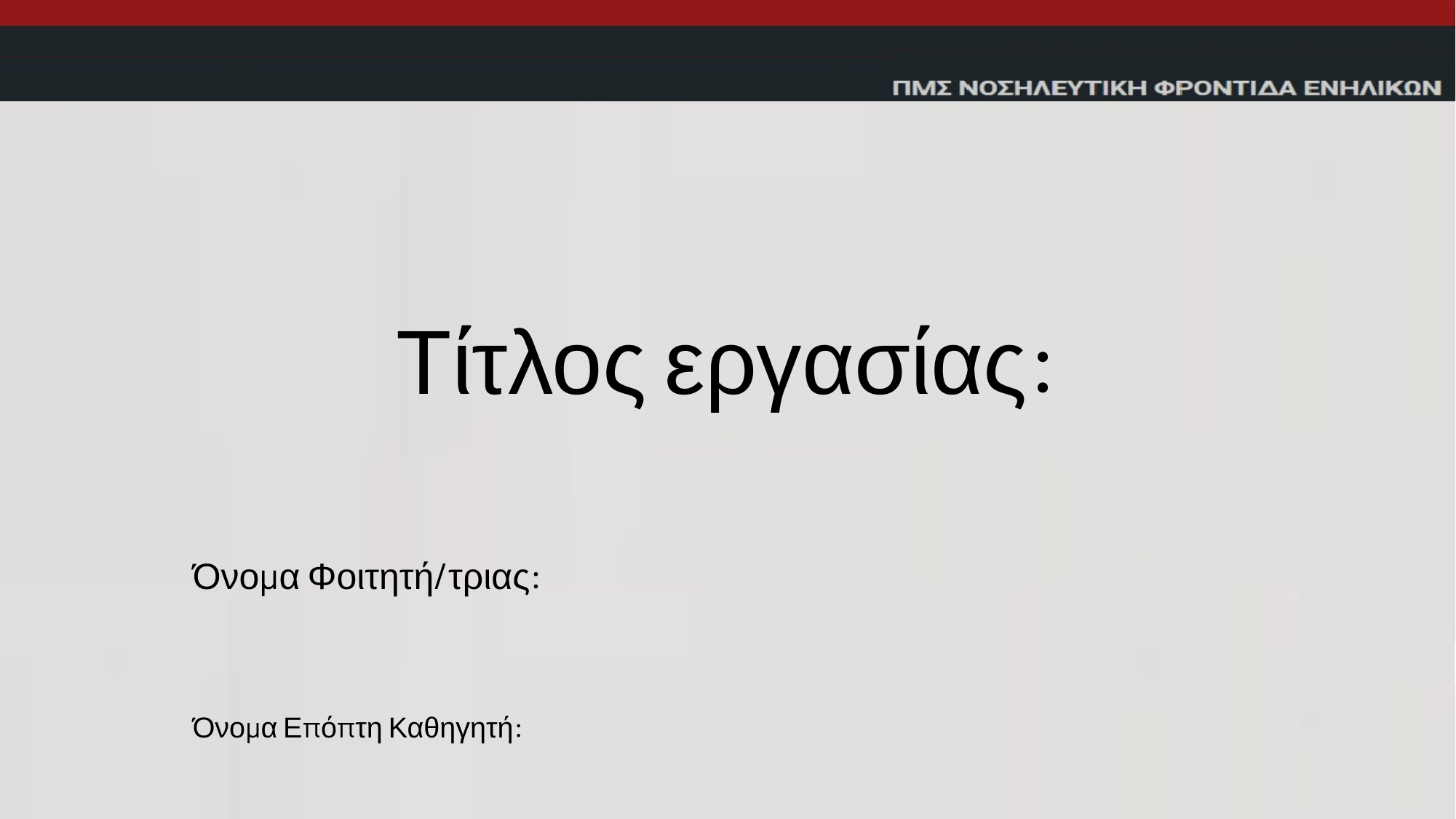

# Τίτλος εργασίας:
Όνομα Φοιτητή/τριας:

Όνομα Επόπτη Καθηγητή: